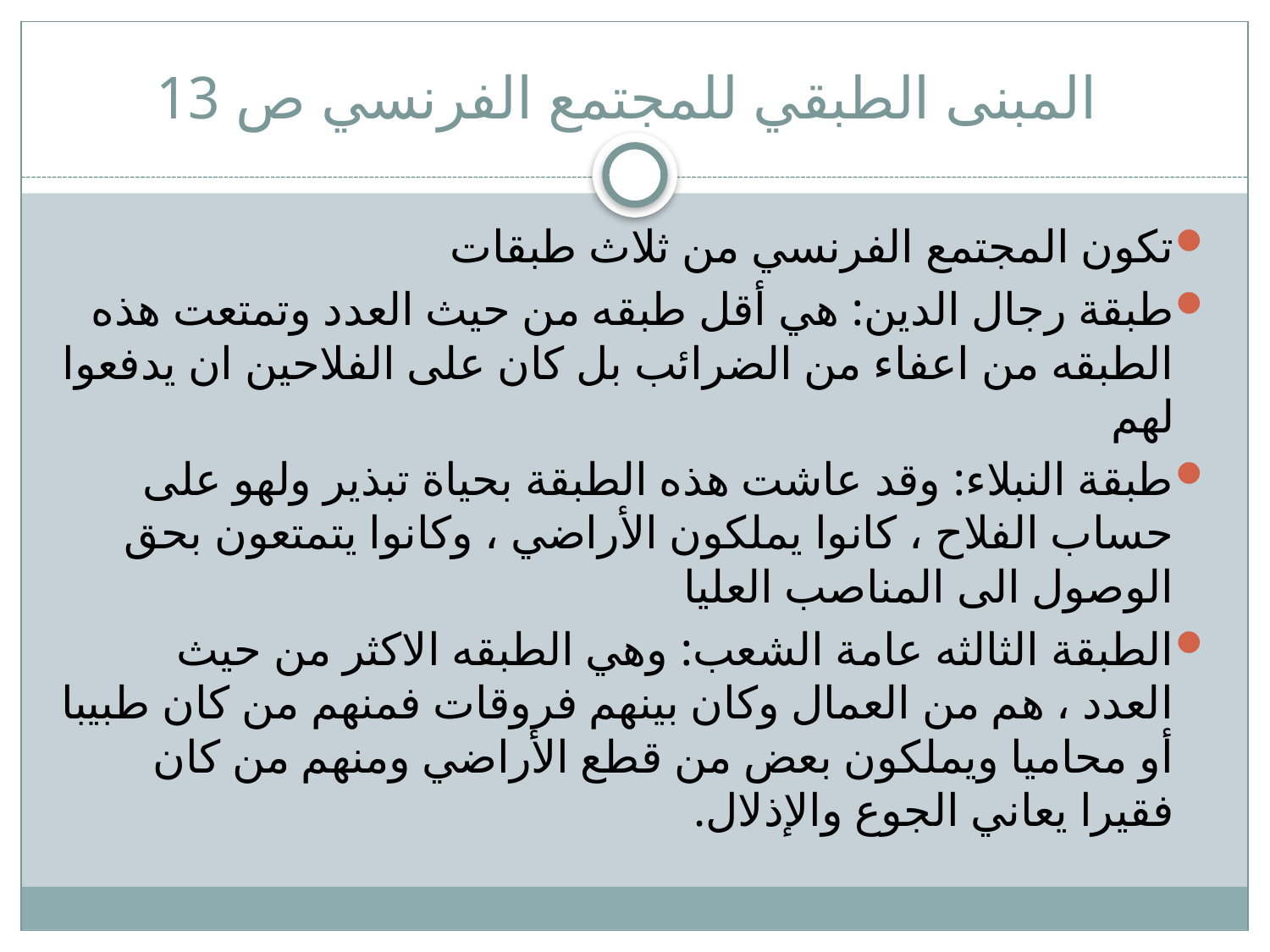

# المبنى الطبقي للمجتمع الفرنسي ص 13
تكون المجتمع الفرنسي من ثلاث طبقات
طبقة رجال الدين: هي أقل طبقه من حيث العدد وتمتعت هذه الطبقه من اعفاء من الضرائب بل كان على الفلاحين ان يدفعوا لهم
طبقة النبلاء: وقد عاشت هذه الطبقة بحياة تبذير ولهو على حساب الفلاح ، كانوا يملكون الأراضي ، وكانوا يتمتعون بحق الوصول الى المناصب العليا
الطبقة الثالثه عامة الشعب: وهي الطبقه الاكثر من حيث العدد ، هم من العمال وكان بينهم فروقات فمنهم من كان طبيبا أو محاميا ويملكون بعض من قطع الأراضي ومنهم من كان فقيرا يعاني الجوع والإذلال.